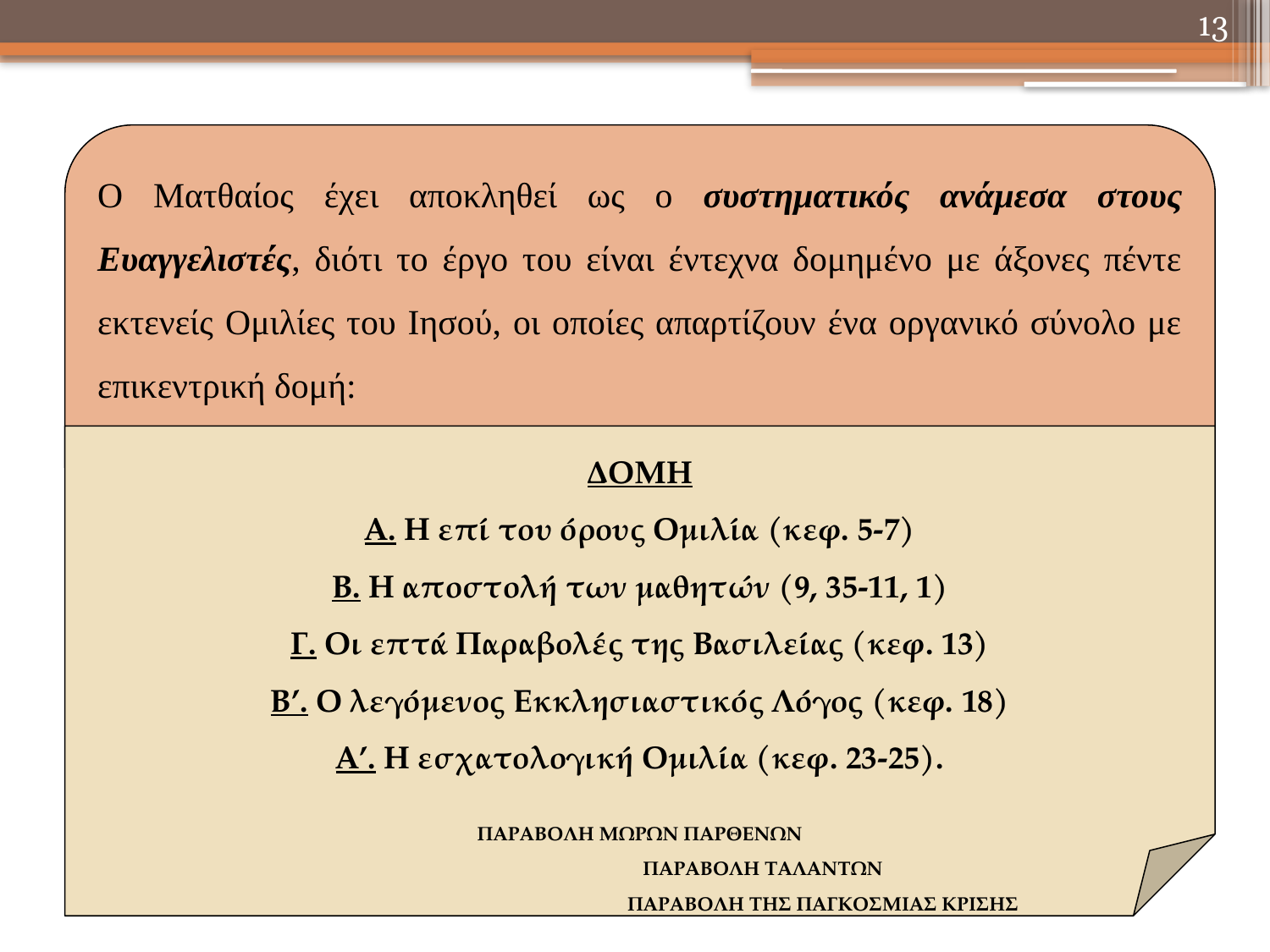

13
Ο Ματθαίος έχει αποκληθεί ως ο συστηματικός ανάμεσα στους Ευαγγελιστές, διότι το έργο του είναι έντεχνα δομημένο με άξονες πέντε εκτενείς Ομιλίες του Ιησού, οι οποίες απαρτίζουν ένα οργανικό σύνολο με επικεντρική δομή:

ΔΟΜΗ
Α. Η επί του όρους Ομιλία (κεφ. 5-7)
Β. Η αποστολή των μαθητών (9, 35-11, 1)
Γ. Οι επτά Παραβολές της Βασιλείας (κεφ. 13)
Β’. Ο λεγόμενος Εκκλησιαστικός Λόγος (κεφ. 18)
Α’. Η εσχατολογική Ομιλία (κεφ. 23-25).

ΠΑΡΑΒΟΛΗ ΜΩΡΩΝ ΠΑΡΘΕΝΩΝ
		ΠΑΡΑΒΟΛΗ ΤΑΛΑΝΤΩΝ
			ΠΑΡΑΒΟΛΗ ΤΗΣ ΠΑΓΚΟΣΜΙΑΣ ΚΡΙΣΗΣ